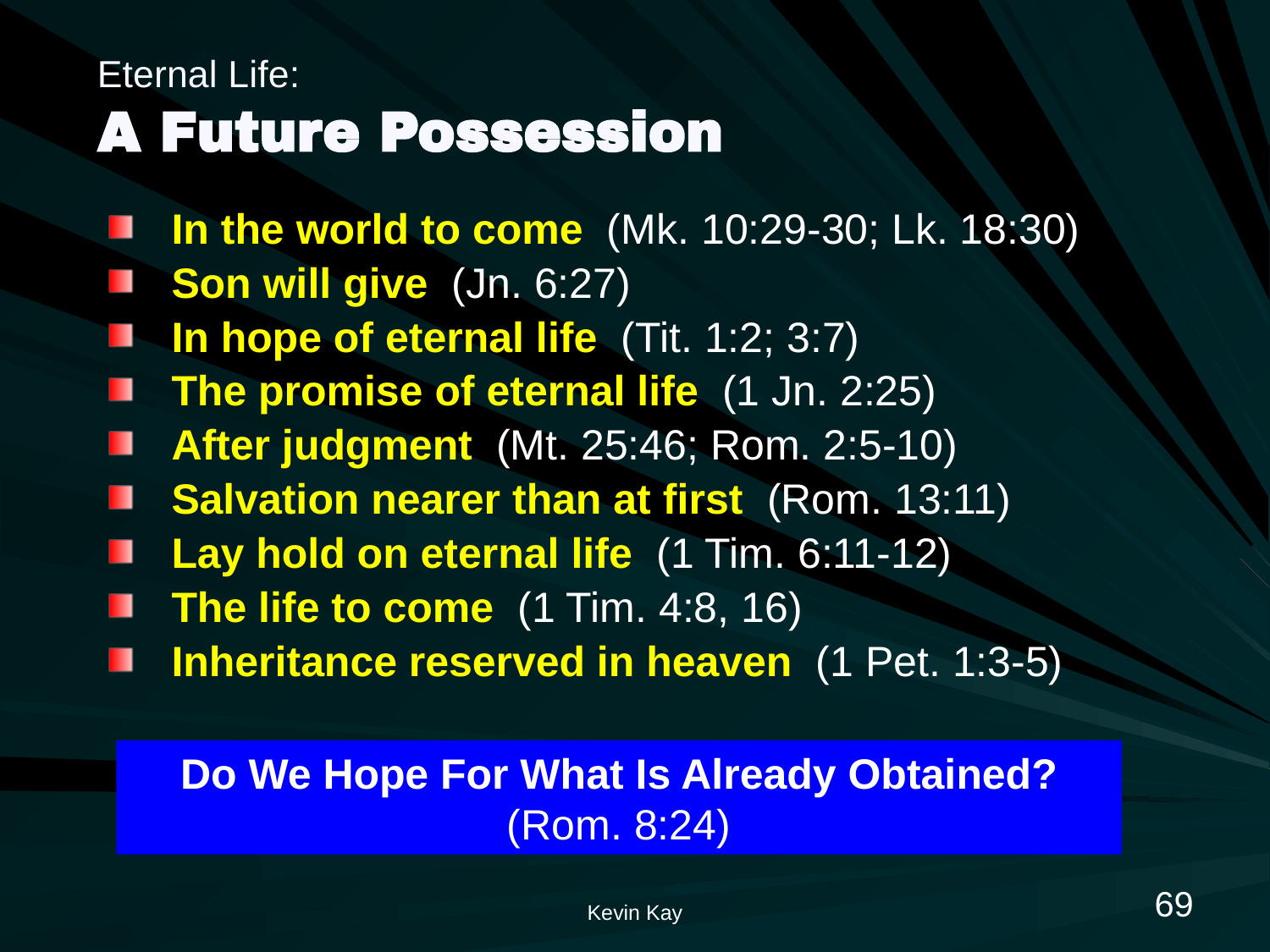

# Eternal Life: A Future Possession
In the world to come  (Mk. 10:29-30; Lk. 18:30)
Son will give  (Jn. 6:27)
In hope of eternal life  (Tit. 1:2; 3:7)
The promise of eternal life  (1 Jn. 2:25)
After judgment  (Mt. 25:46; Rom. 2:5-10)
Salvation nearer than at first  (Rom. 13:11)
Lay hold on eternal life  (1 Tim. 6:11-12)
The life to come  (1 Tim. 4:8, 16)
Inheritance reserved in heaven  (1 Pet. 1:3-5)
Do We Hope For What Is Already Obtained?
(Rom. 8:24)
69
Kevin Kay